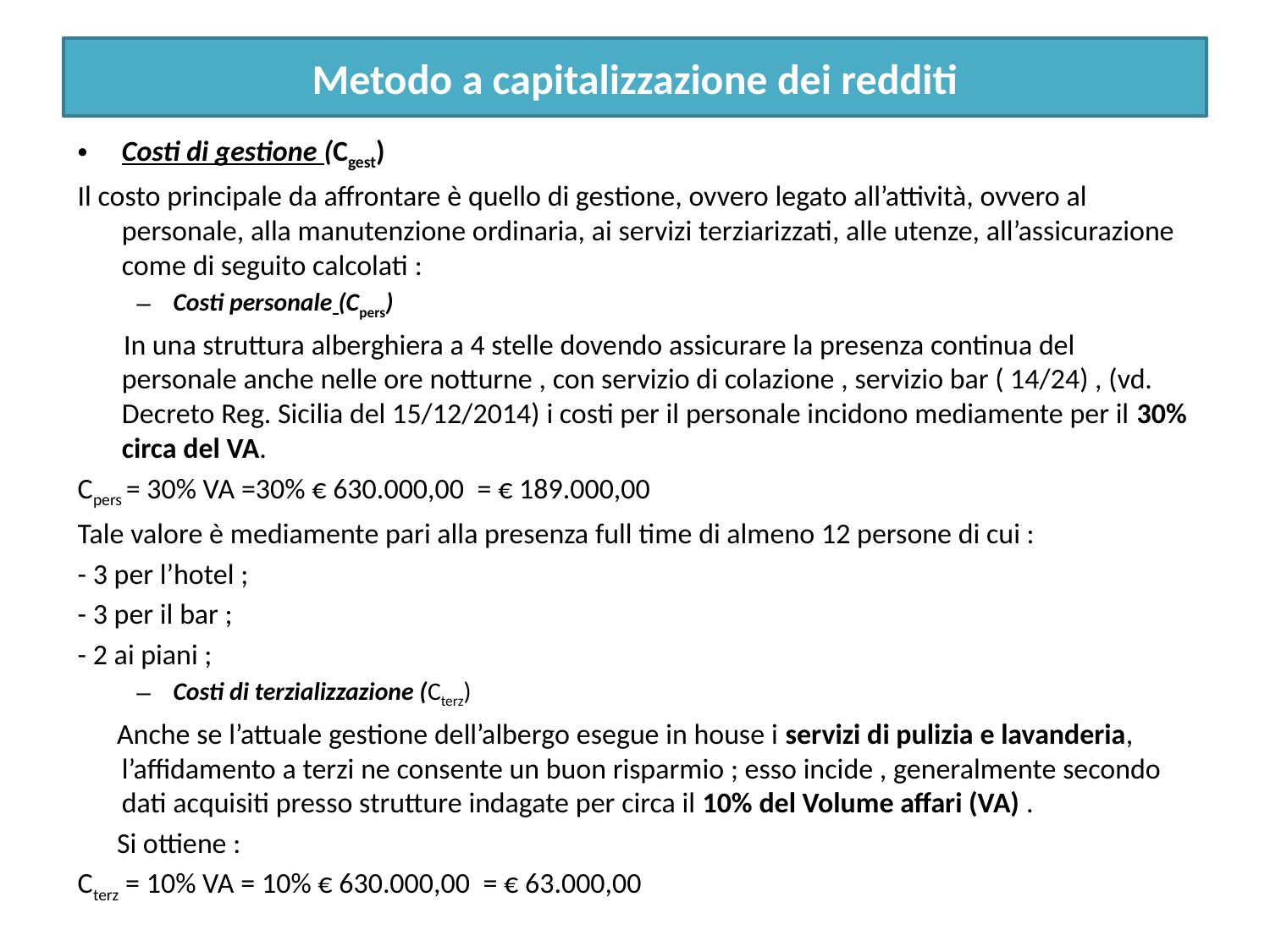

Metodo a capitalizzazione dei redditi
Costi di gestione (Cgest)
Il costo principale da affrontare è quello di gestione, ovvero legato all’attività, ovvero al personale, alla manutenzione ordinaria, ai servizi terziarizzati, alle utenze, all’assicurazione come di seguito calcolati :
Costi personale (Cpers)
       In una struttura alberghiera a 4 stelle dovendo assicurare la presenza continua del personale anche nelle ore notturne , con servizio di colazione , servizio bar ( 14/24) , (vd. Decreto Reg. Sicilia del 15/12/2014) i costi per il personale incidono mediamente per il 30% circa del VA.
Cpers = 30% VA =30% € 630.000,00  = € 189.000,00
Tale valore è mediamente pari alla presenza full time di almeno 12 persone di cui :
- 3 per l’hotel ;
- 3 per il bar ;
- 2 ai piani ;
Costi di terzializzazione (Cterz)
      Anche se l’attuale gestione dell’albergo esegue in house i servizi di pulizia e lavanderia, l’affidamento a terzi ne consente un buon risparmio ; esso incide , generalmente secondo dati acquisiti presso strutture indagate per circa il 10% del Volume affari (VA) .
      Si ottiene :
Cterz = 10% VA = 10% € 630.000,00  = € 63.000,00